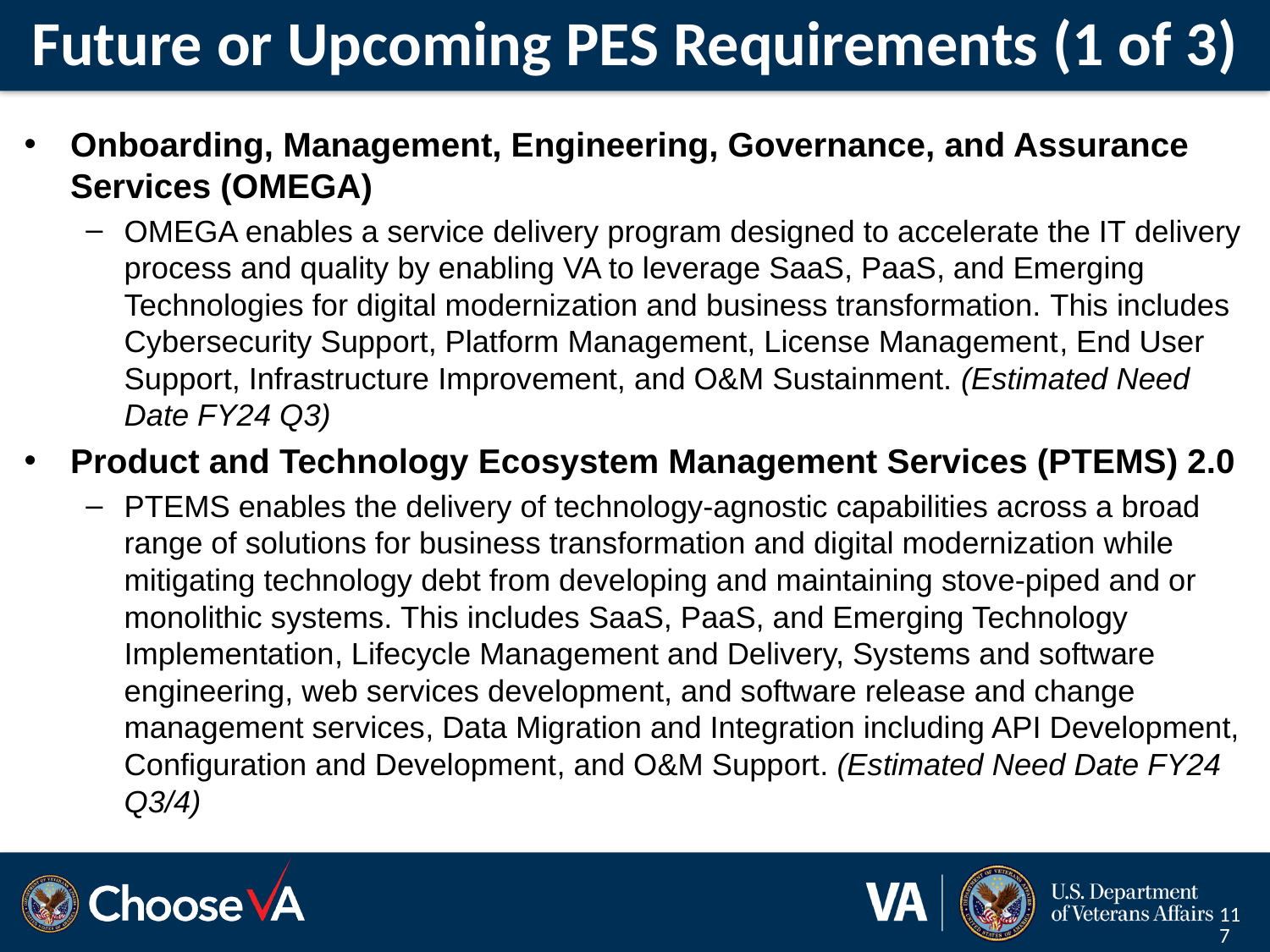

# Future or Upcoming PES Requirements (1 of 3)
Onboarding, Management, Engineering, Governance, and Assurance Services (OMEGA)
OMEGA enables a service delivery program designed to accelerate the IT delivery process and quality by enabling VA to leverage SaaS, PaaS, and Emerging Technologies for digital modernization and business transformation.​ This includes Cybersecurity Support, Platform Management, License Management​, End User Support, Infrastructure Improvement, and O&M Sustainment. (Estimated Need Date FY24 Q3)
Product and Technology Ecosystem Management Services (PTEMS) 2.0
PTEMS enables the delivery of technology-agnostic capabilities across a broad range of solutions for business transformation and digital modernization while mitigating technology debt from developing and maintaining stove-piped and or monolithic systems.​ This includes SaaS, PaaS, and Emerging Technology Implementation​, Lifecycle Management and Delivery, Systems and software engineering, web services development, and software release and change management services​, Data Migration and Integration including API Development, Configuration and Development​, and O&M Support​. (Estimated Need Date FY24 Q3/4)
117